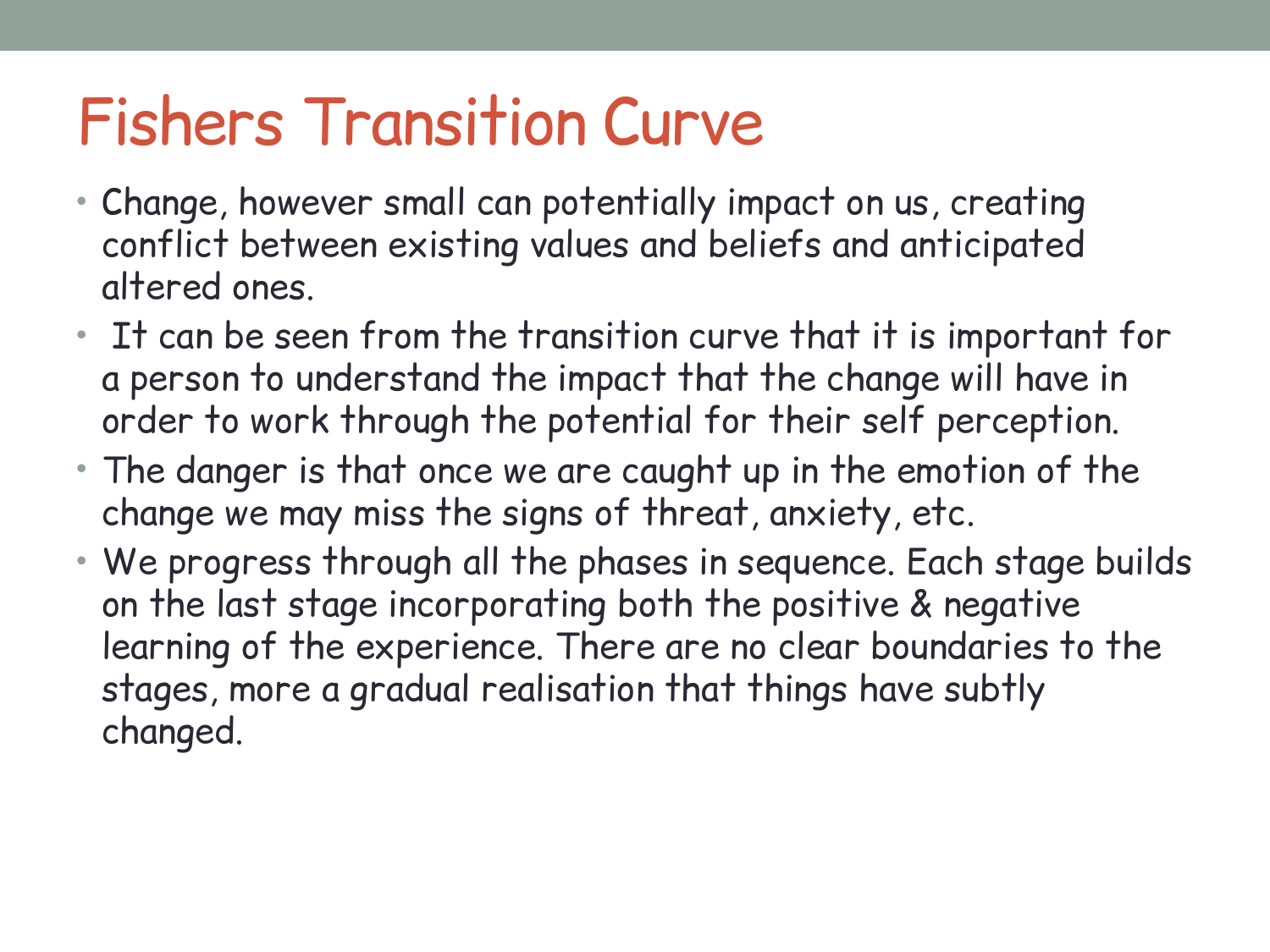

# Fishers Transition Curve
Change, however small can potentially impact on us, creating conflict between existing values and beliefs and anticipated altered ones.
 It can be seen from the transition curve that it is important for a person to understand the impact that the change will have in order to work through the potential for their self perception.
The danger is that once we are caught up in the emotion of the change we may miss the signs of threat, anxiety, etc.
We progress through all the phases in sequence. Each stage builds on the last stage incorporating both the positive & negative learning of the experience. There are no clear boundaries to the stages, more a gradual realisation that things have subtly changed.